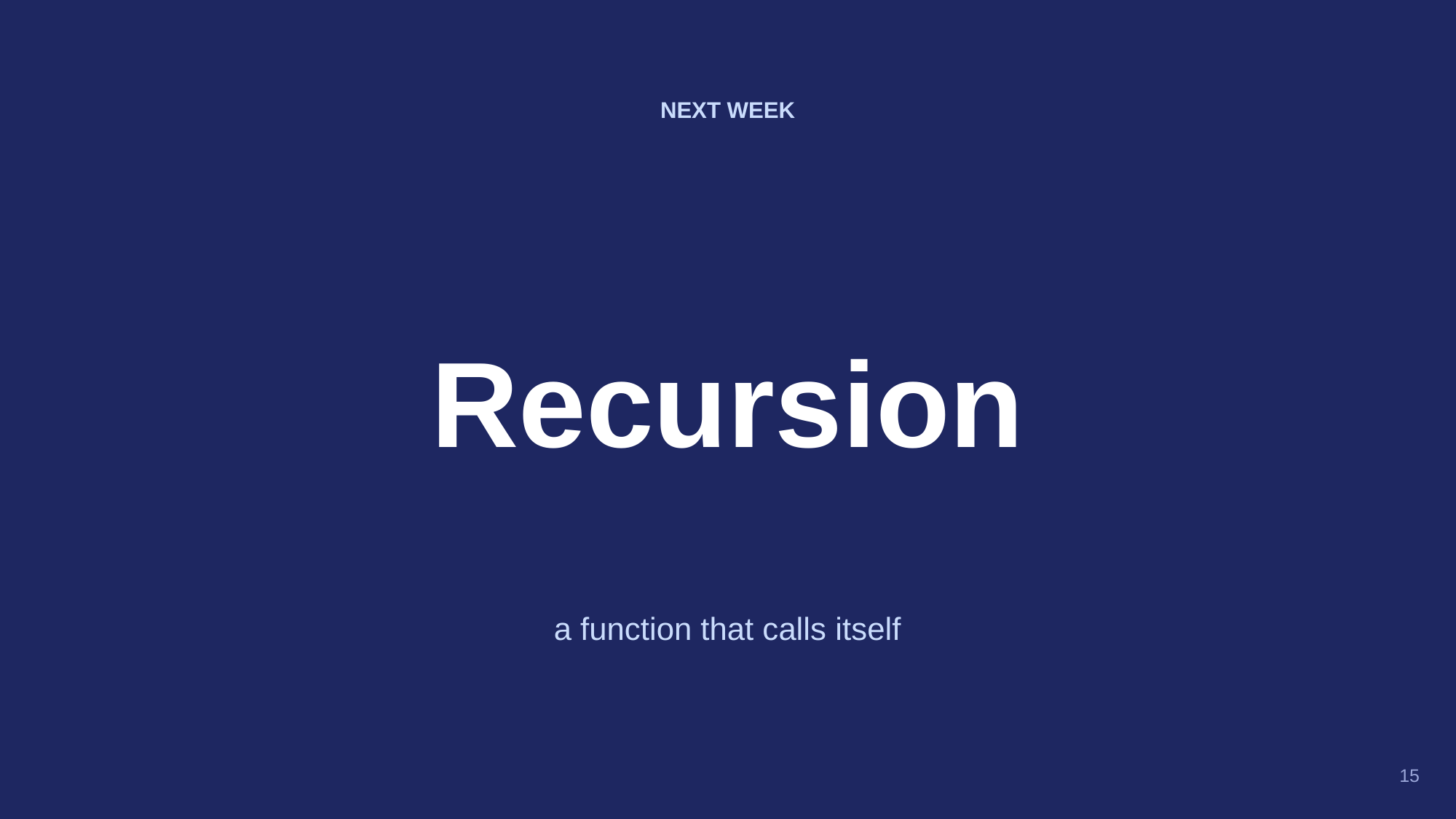

NEXT WEEK
Recursion
a function that calls itself
15